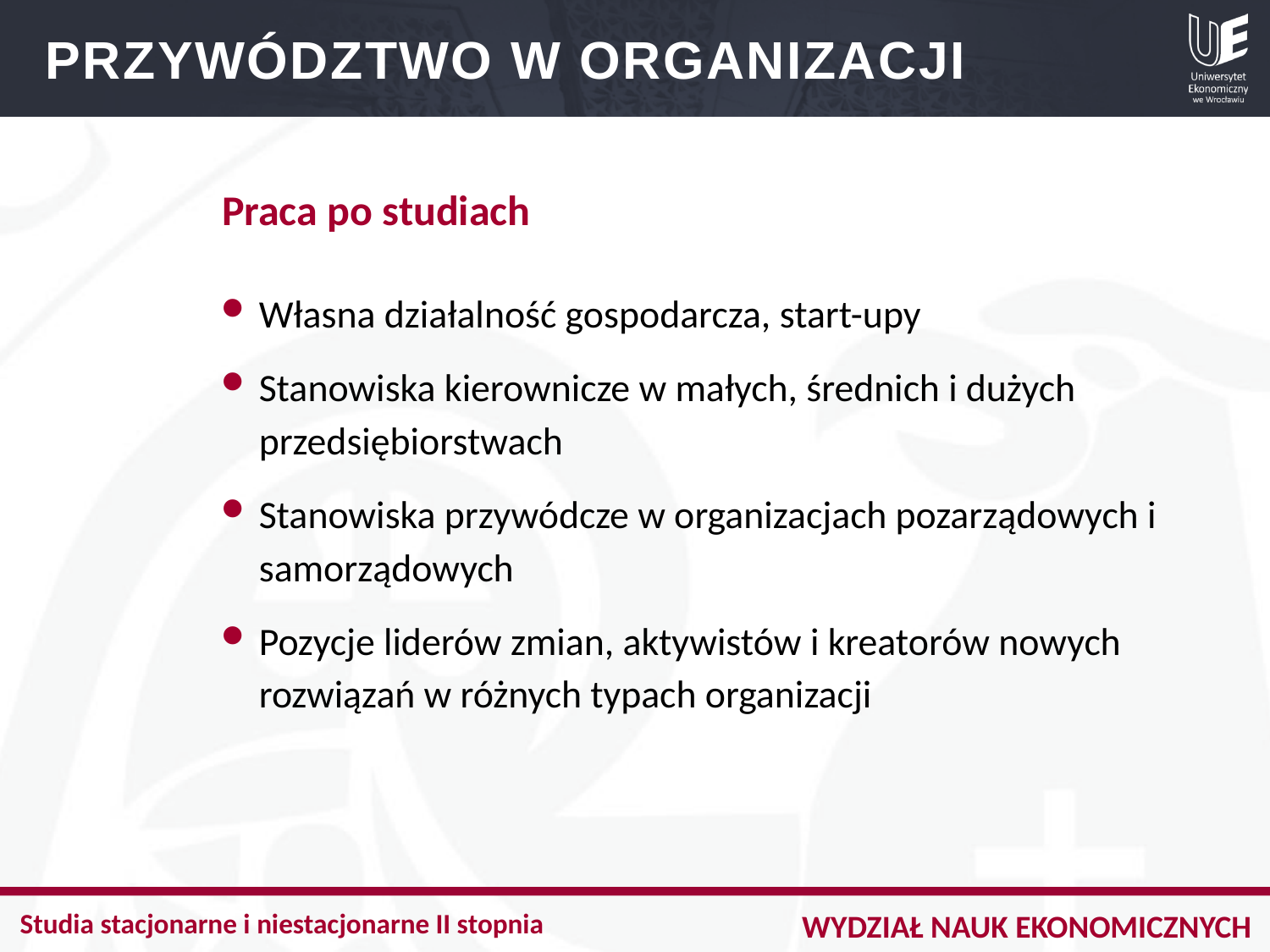

PRZYWÓDZTWO W ORGANIZACJI
Praca po studiach
Własna działalność gospodarcza, start-upy
Stanowiska kierownicze w małych, średnich i dużych przedsiębiorstwach
Stanowiska przywódcze w organizacjach pozarządowych i samorządowych
Pozycje liderów zmian, aktywistów i kreatorów nowych rozwiązań w różnych typach organizacji